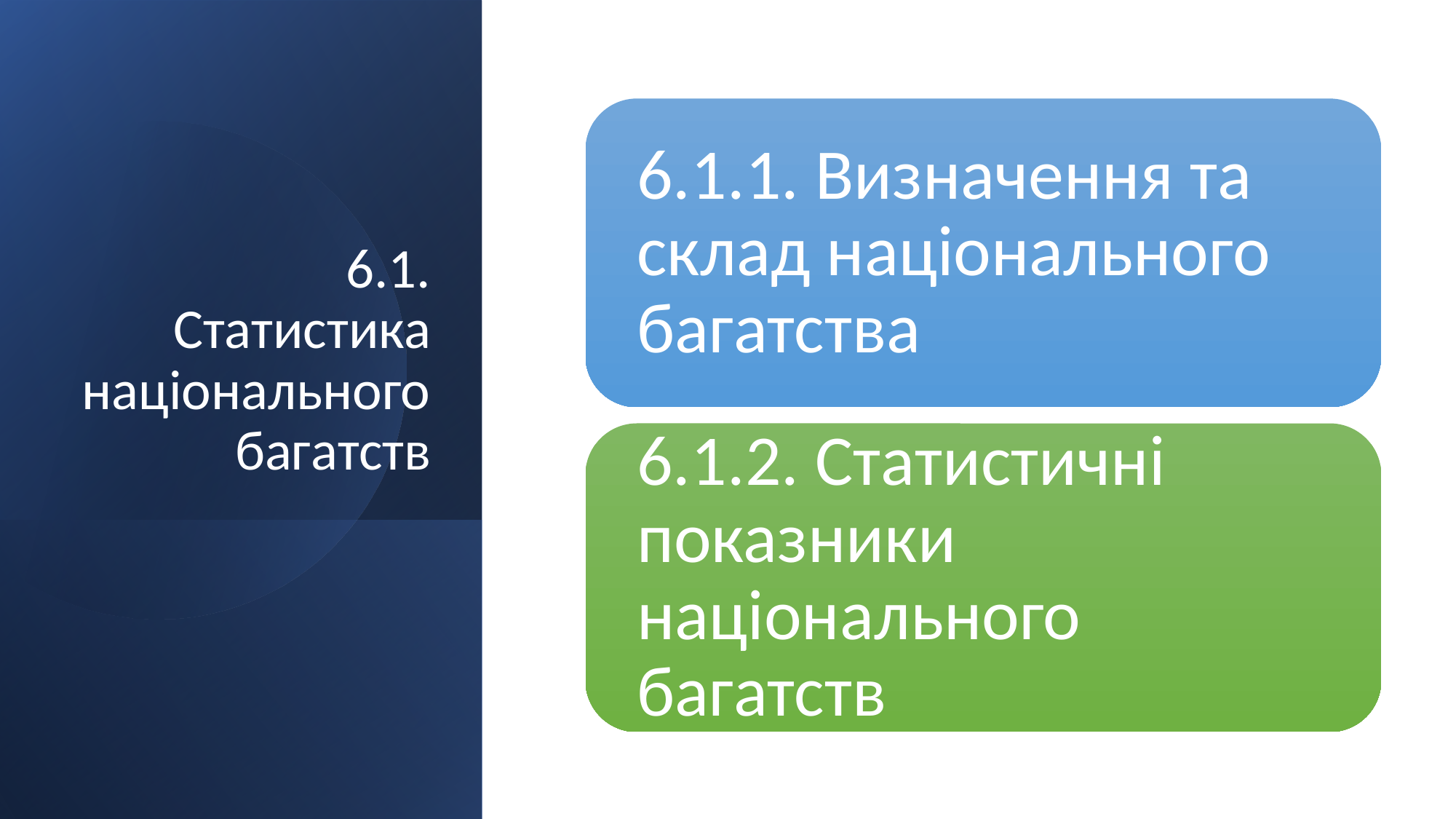

6.1.1. Визначення та склад національного багатства
6.1.2. Статистичні показники національного багатств

# 6.1. Статистика національного багатств